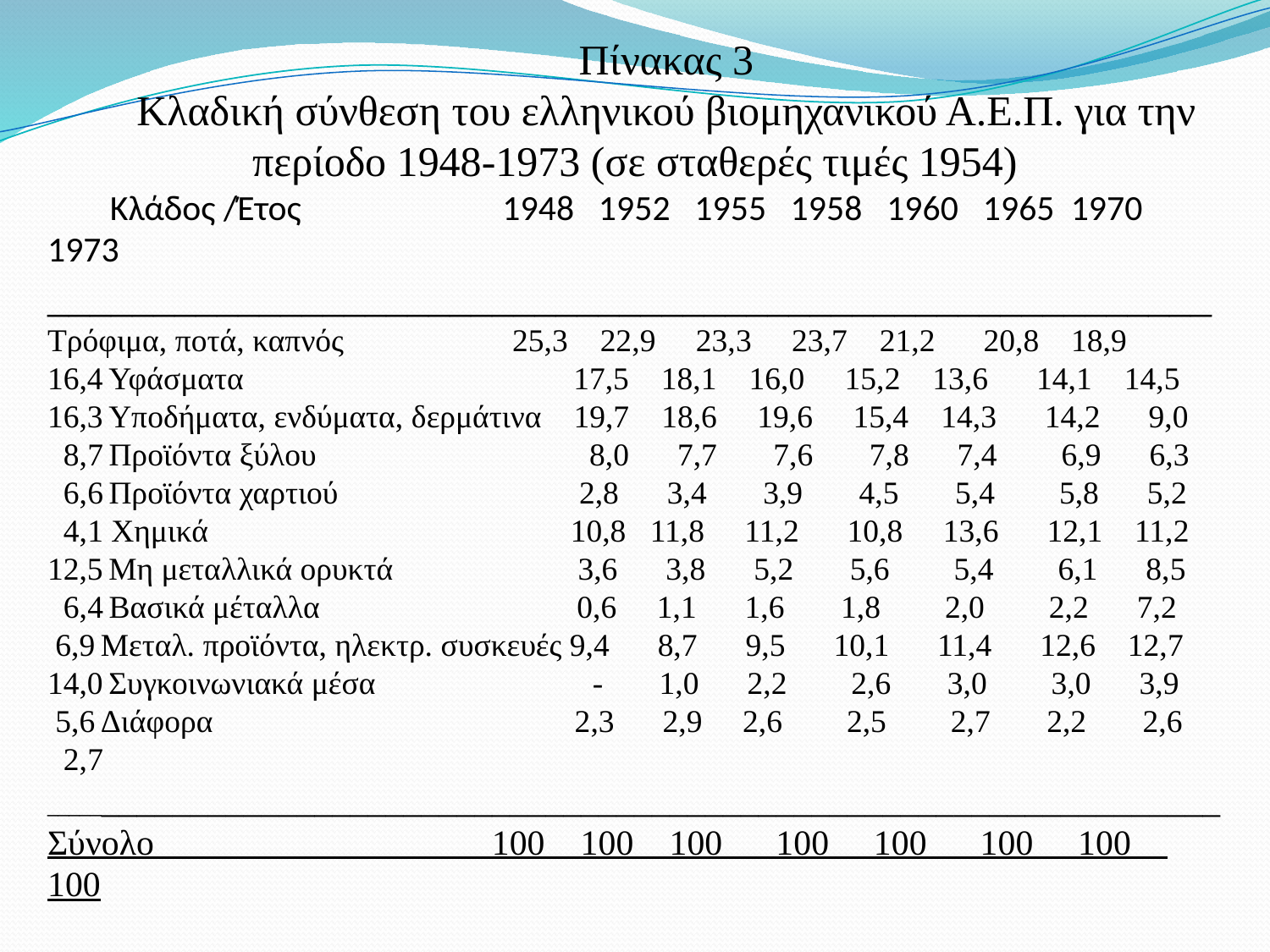

Πίνακας 3
Κλαδική σύνθεση του ελληνικού βιομηχανικού Α.Ε.Π. για την περίοδο 1948-1973 (σε σταθερές τιμές 1954)
Κλάδος /Έτος                         1948   1952   1955   1958   1960   1965  1970  1973 _______________________________________________________Τρόφιμα, ποτά, καπνός                     25,3    22,9     23,3     23,7    21,2      20,8    18,9     16,4 Υφάσματα                                         17,5    18,1    16,0     15,2    13,6      14,1    14,5     16,3 Υποδήματα, ενδύματα, δερμάτινα    19,7    18,6     19,6     15,4    14,3      14,2      9,0       8,7 Προϊόντα ξύλου                                  8,0      7,7       7,6       7,8      7,4        6,9      6,3       6,6 Προϊόντα χαρτιού                              2,8      3,4       3,9       4,5       5,4        5,8      5,2       4,1 Χημικά                                             10,8   11,8     11,2      10,8     13,6      12,1    11,2     12,5 Μη μεταλλικά ορυκτά                       3,6      3,8      5,2       5,6        5,4        6,1      8,5       6,4 Βασικά μέταλλα                                0,6     1,1      1,6       1,8        2,0        2,2      7,2       6,9 Μεταλ. προϊόντα, ηλεκτρ. συσκευές 9,4      8,7      9,5      10,1      11,4      12,6    12,7     14,0 Συγκοινωνιακά μέσα                           -       1,0      2,2        2,6       3,0        3,0      3,9       5,6 Διάφορα                                             2,3      2,9     2,6        2,5        2,7       2,2       2,6       2,7 ____________________________________________________________________ Σύνολο                                      100    100    100      100     100      100     100     100